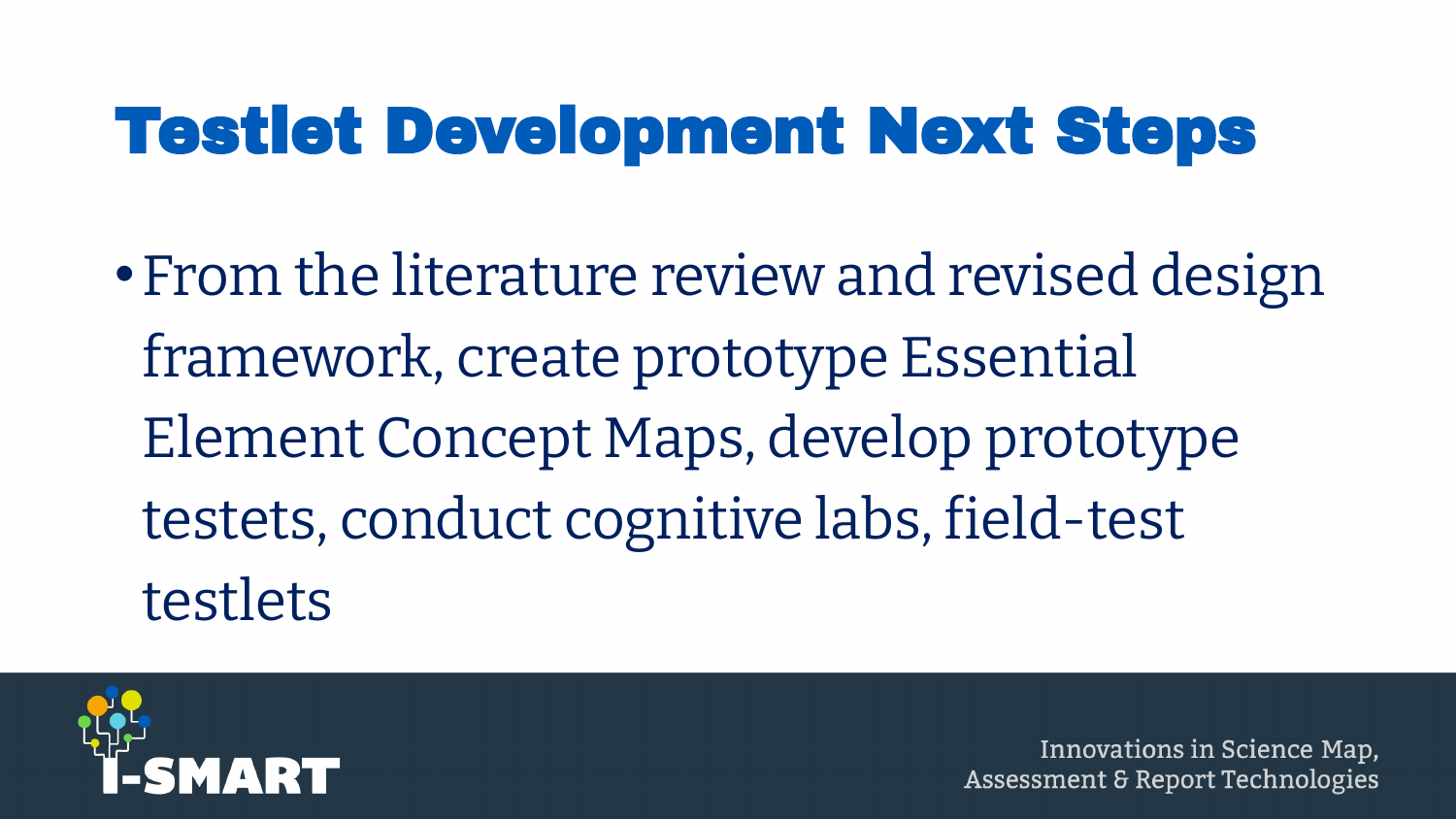

# Testlet Development Next Steps
From the literature review and revised design framework, create prototype Essential Element Concept Maps, develop prototype testets, conduct cognitive labs, field-test testlets